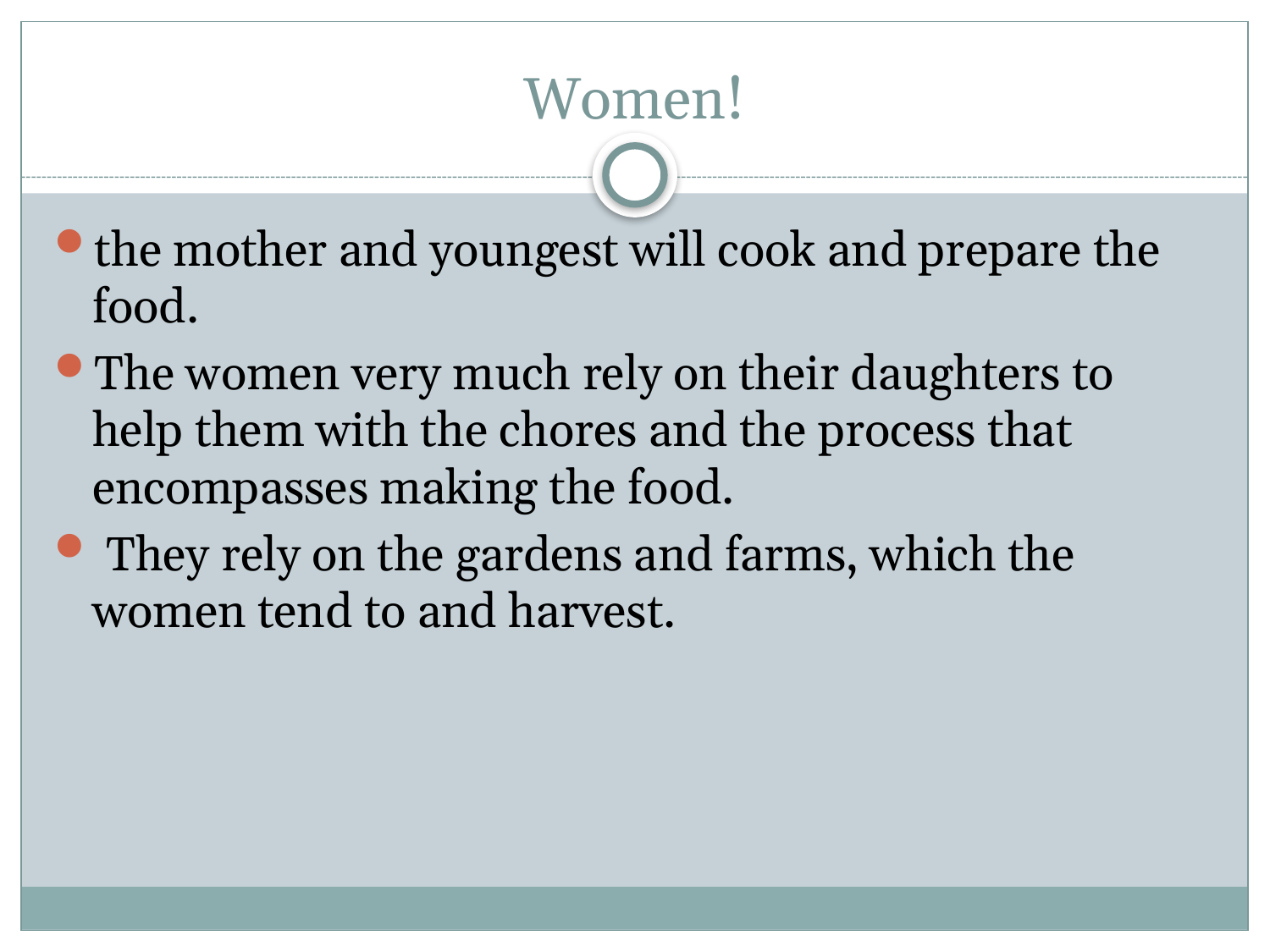

# Women!
the mother and youngest will cook and prepare the food.
The women very much rely on their daughters to help them with the chores and the process that encompasses making the food.
 They rely on the gardens and farms, which the women tend to and harvest.